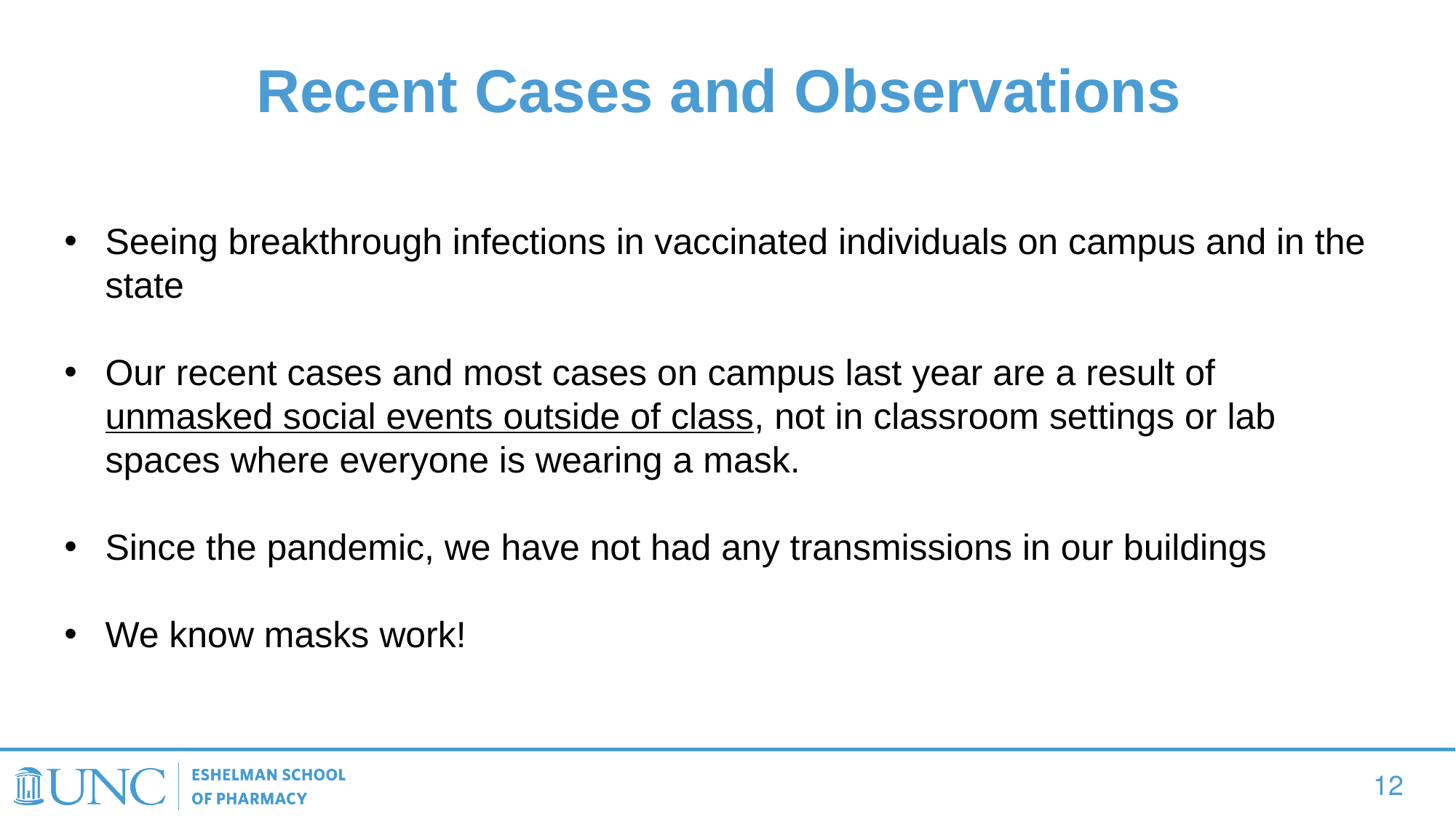

Recent Cases and Observations

Seeing breakthrough infections in vaccinated individuals on campus and in the state

Our recent cases and most cases on campus last year are a result of unmasked social events outside of class, not in classroom settings or lab spaces where everyone is wearing a mask.

Since the pandemic, we have not had any transmissions in our buildings

We know masks work!